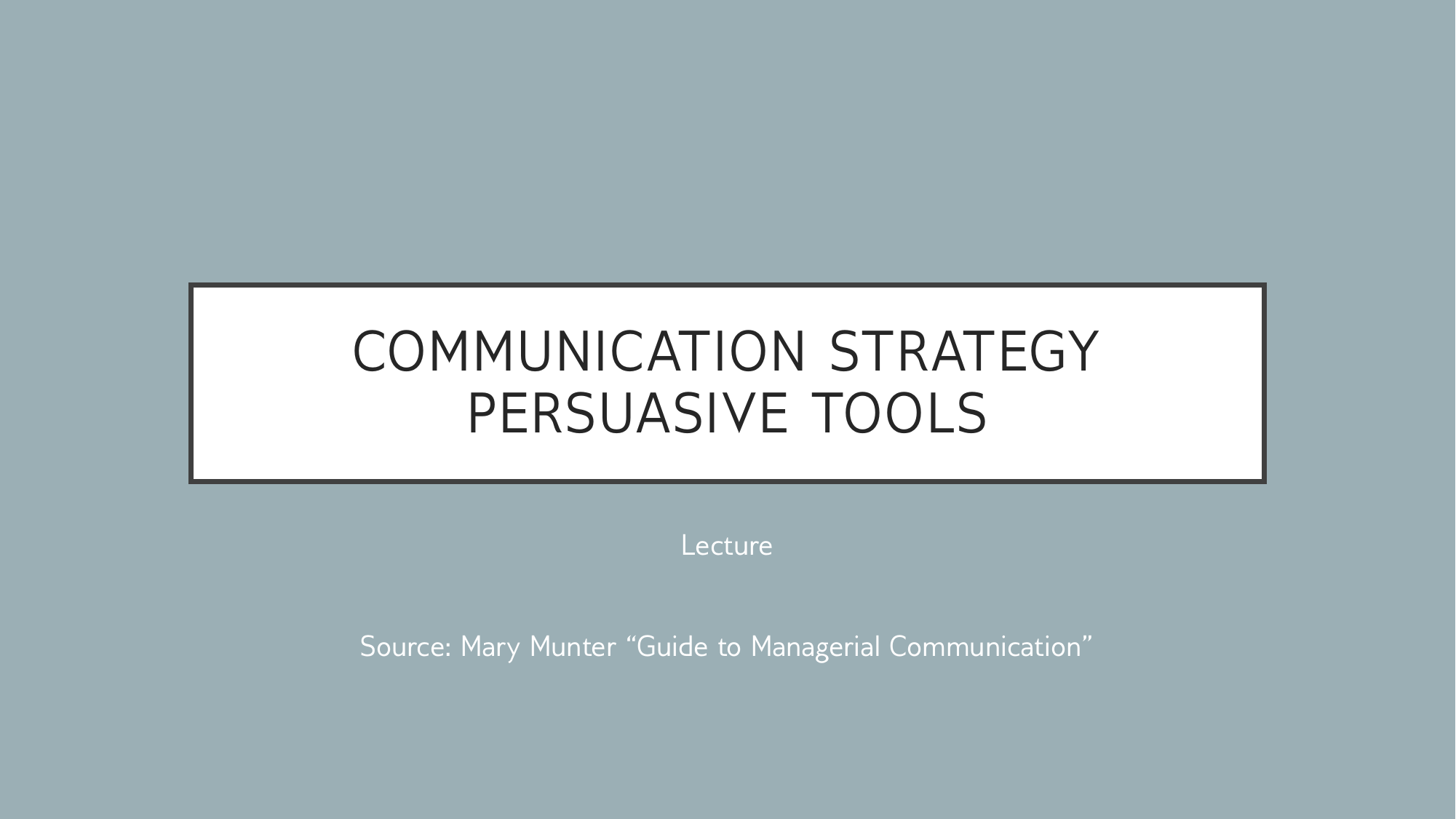

# Communication strategy Persuasive Tools
Lecture

Source: Mary Munter “Guide to Managerial Communication”